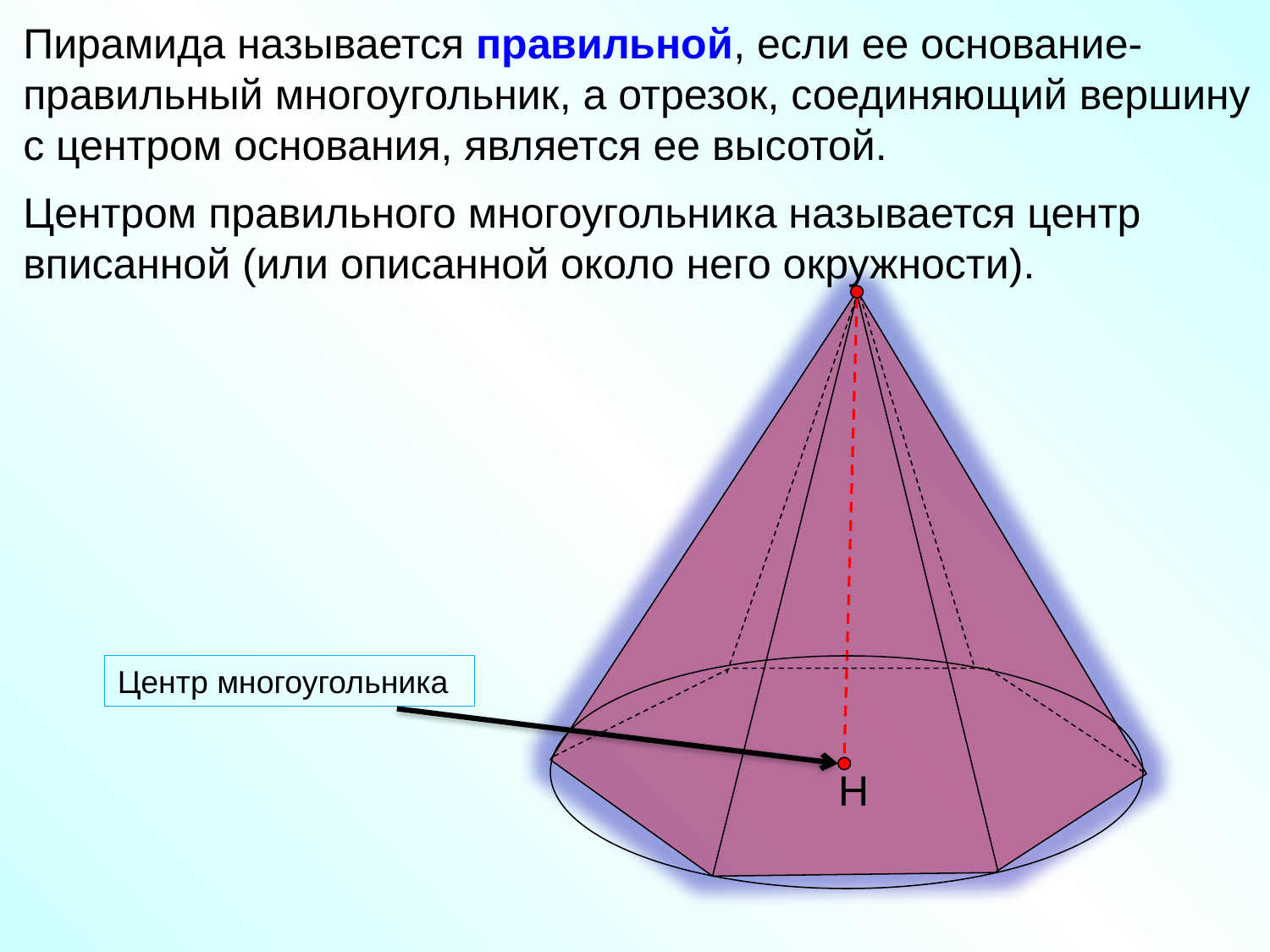

Пирамида называется правильной, если ее основание- правильный многоугольник, а отрезок, соединяющий вершину с центром основания, является ее высотой.
Центром правильного многоугольника называется центр вписанной (или описанной около него окружности).

Н

Центр многоугольника